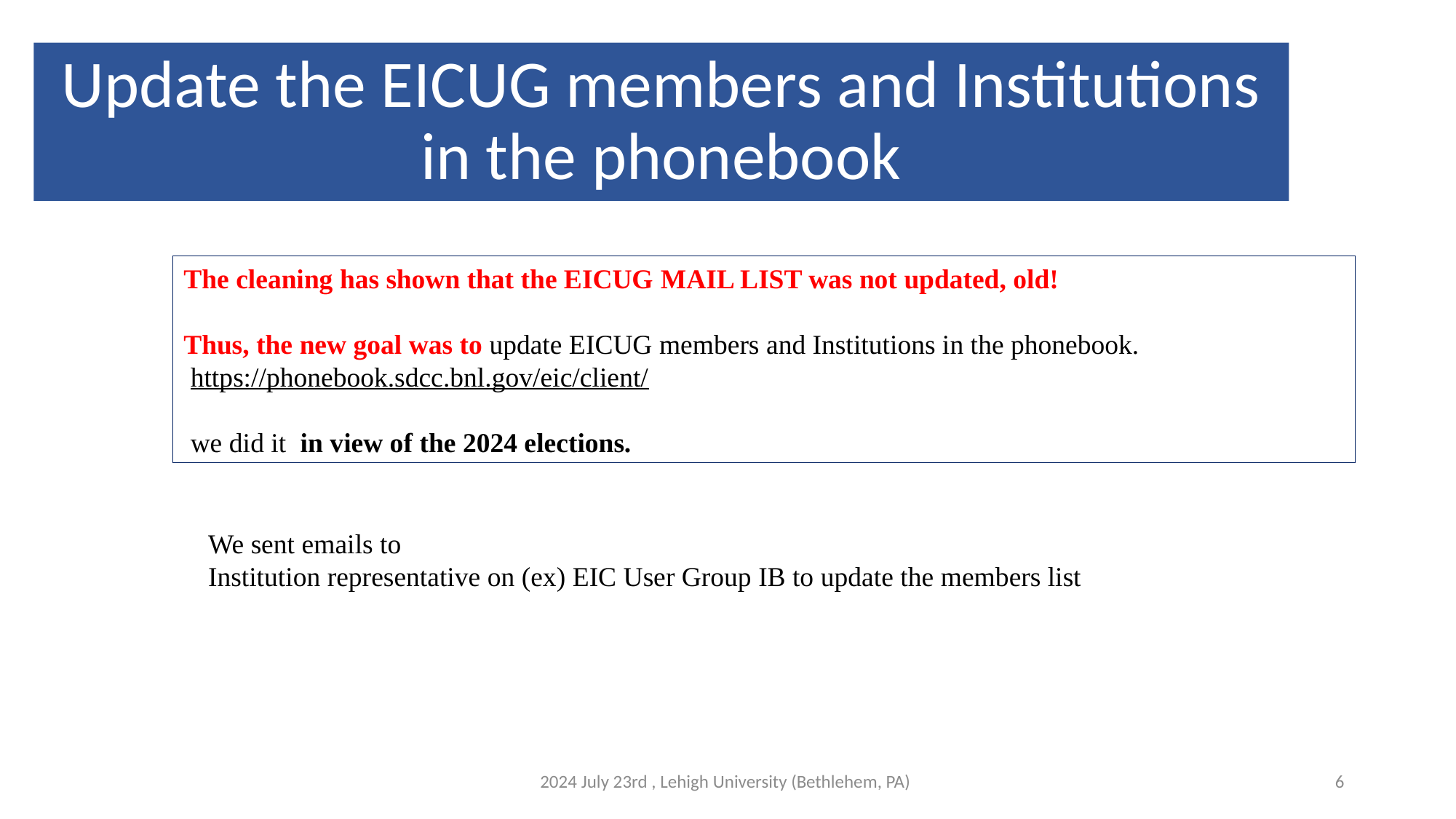

# Update the EICUG members and Institutions in the phonebook
The cleaning has shown that the EICUG MAIL LIST was not updated, old!

Thus, the new goal was to update EICUG members and Institutions in the phonebook.
 https://phonebook.sdcc.bnl.gov/eic/client/

 we did it  in view of the 2024 elections.
We sent emails to
Institution representative on (ex) EIC User Group IB to update the members list
2024 July 23rd , Lehigh University (Bethlehem, PA)

6